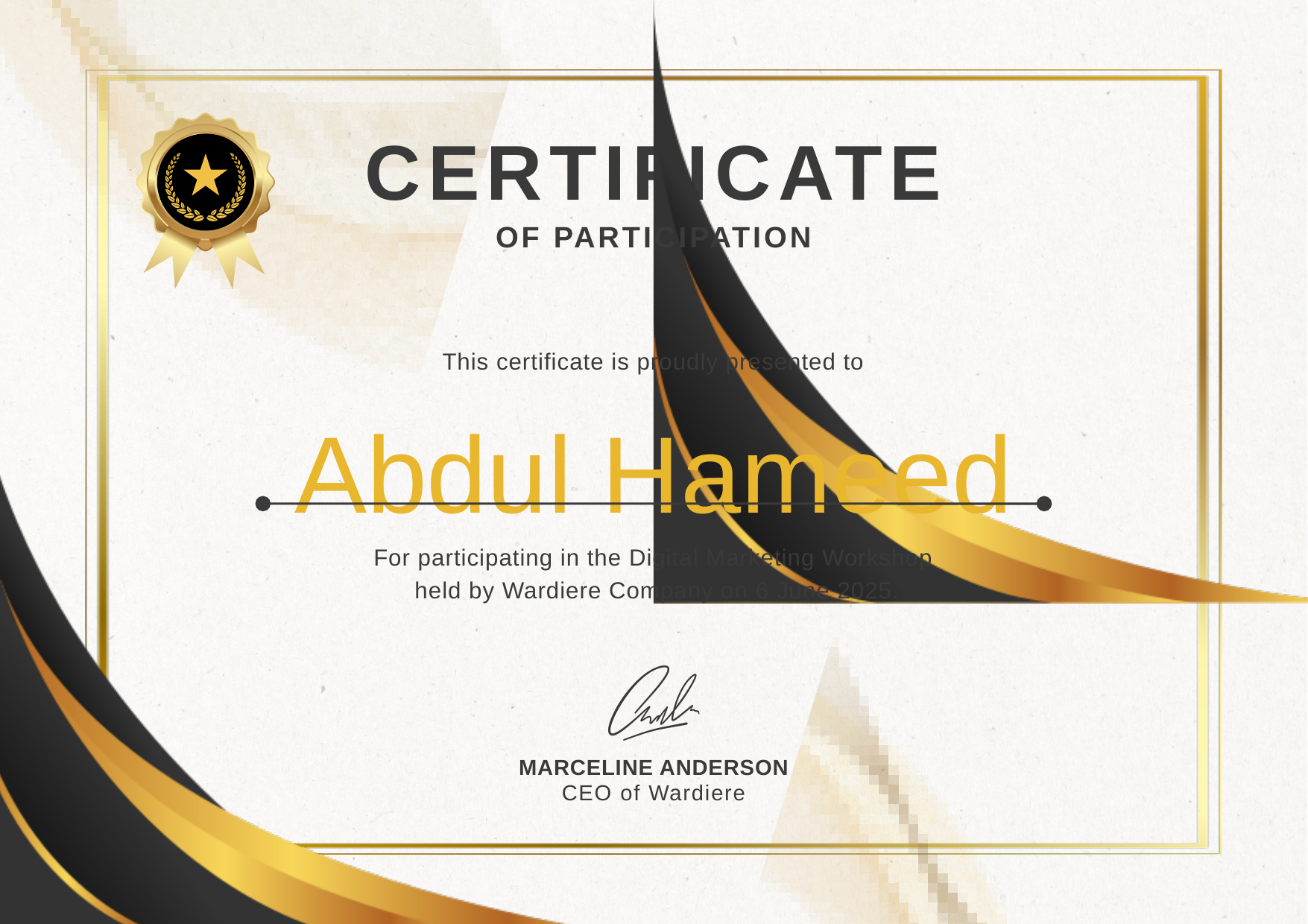

CERTIFICATE

OF PARTICIPATION

This certificate is proudly presented to
Abdul Hameed

For participating in the Digital Marketing Workshop
 held by Wardiere Company on 6 June 2025.

MARCELINE ANDERSON
CEO of Wardiere